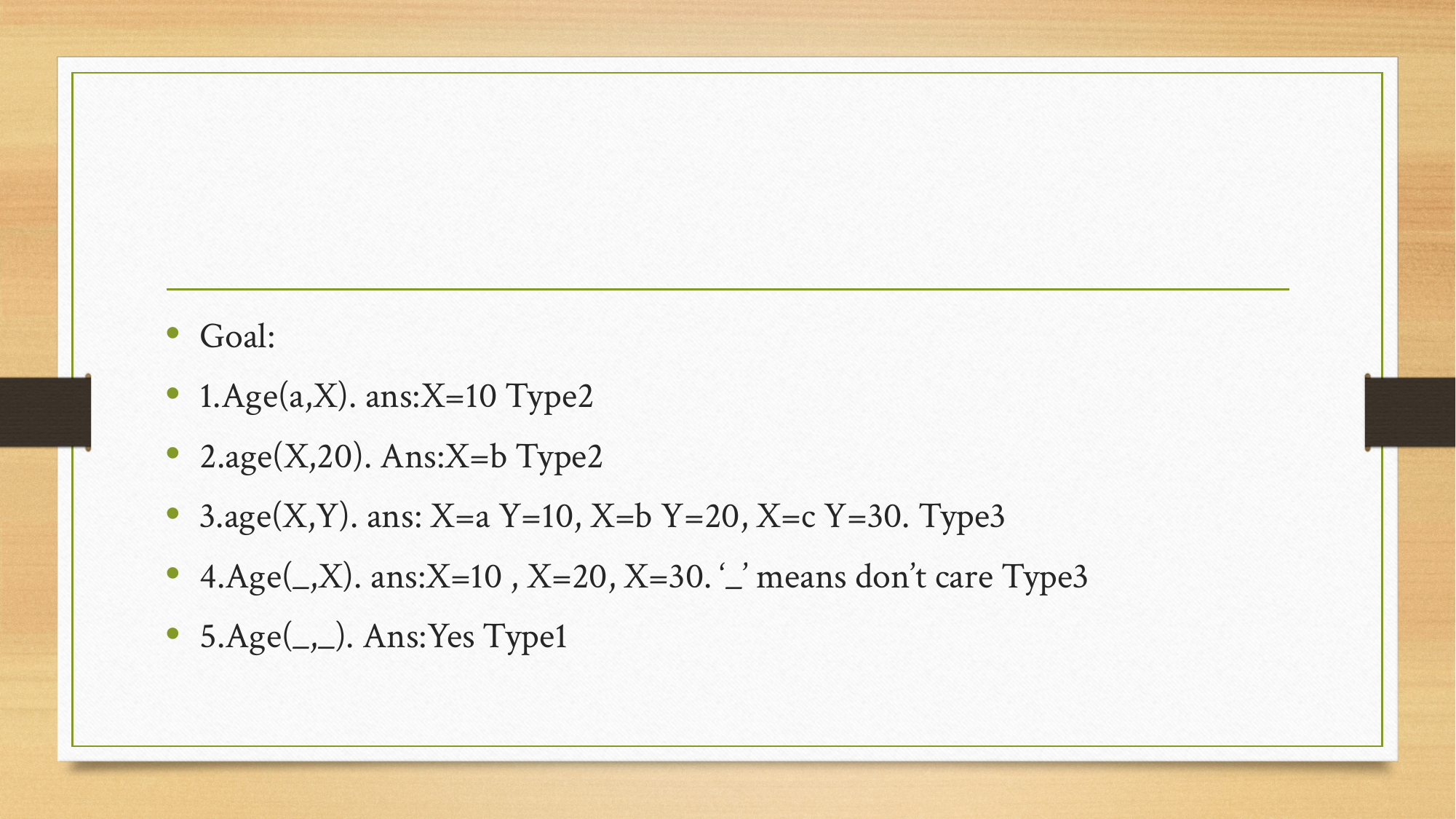

#
Goal:
1.Age(a,X). ans:X=10 Type2
2.age(X,20). Ans:X=b Type2
3.age(X,Y). ans: X=a Y=10, X=b Y=20, X=c Y=30. Type3
4.Age(_,X). ans:X=10 , X=20, X=30. ‘_’ means don’t care Type3
5.Age(_,_). Ans:Yes Type1